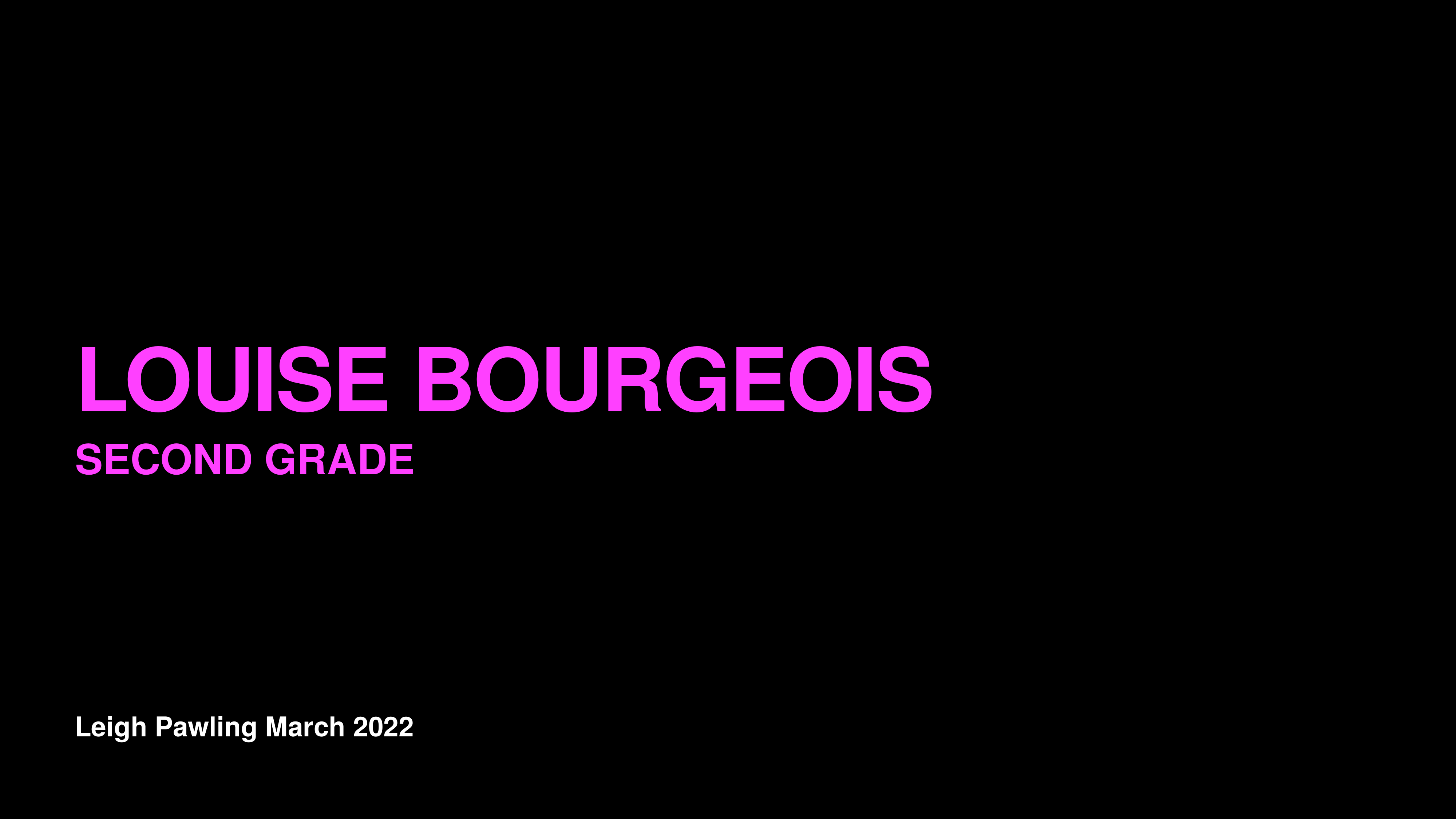

# LOUISE BOURGEOIS
SECOND GRADE
Leigh Pawling March 2022